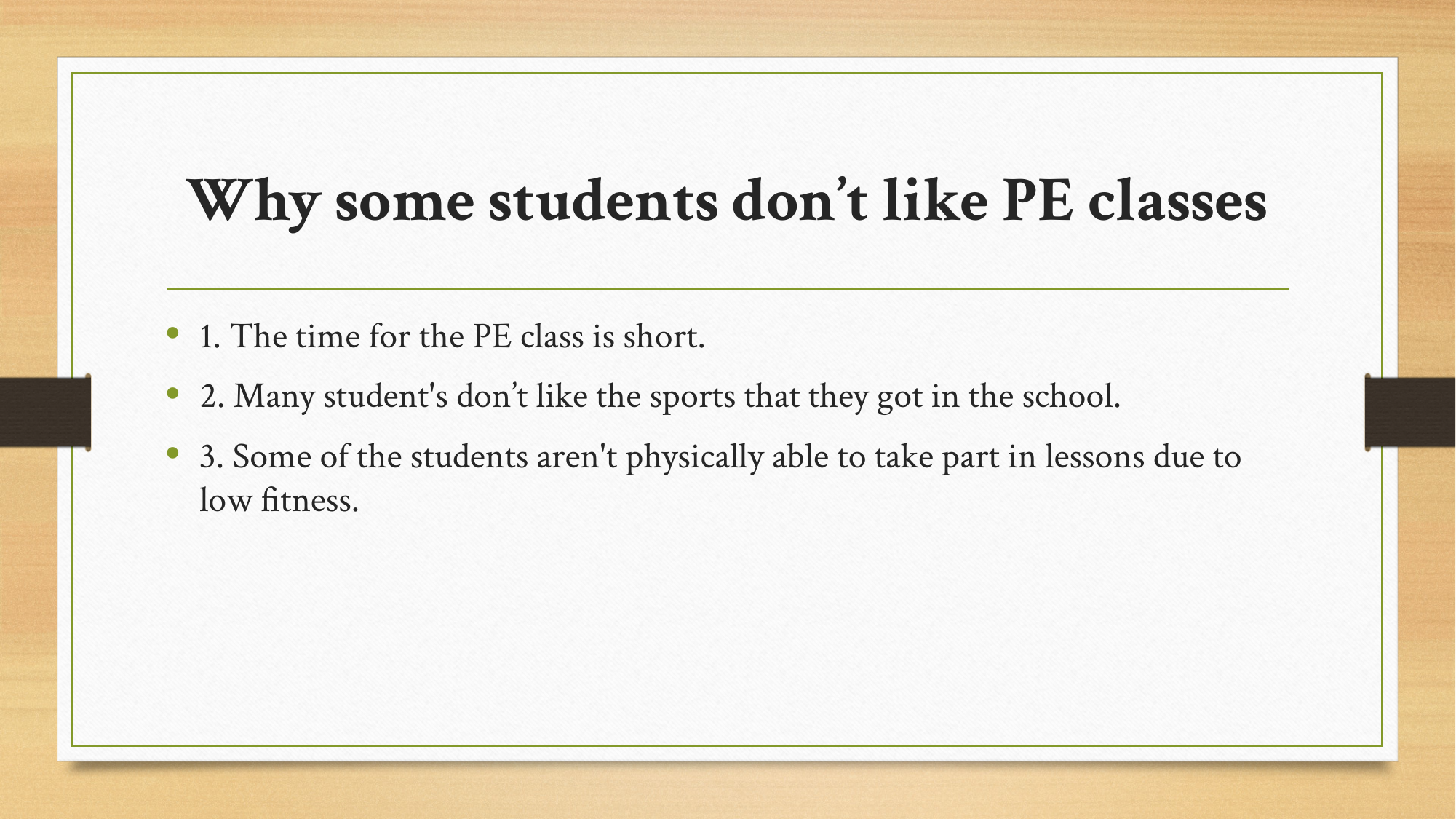

# Why some students don’t like PE classes
1. The time for the PE class is short.
2. Many student's don’t like the sports that they got in the school.
3. Some of the students aren't physically able to take part in lessons due to low fitness.